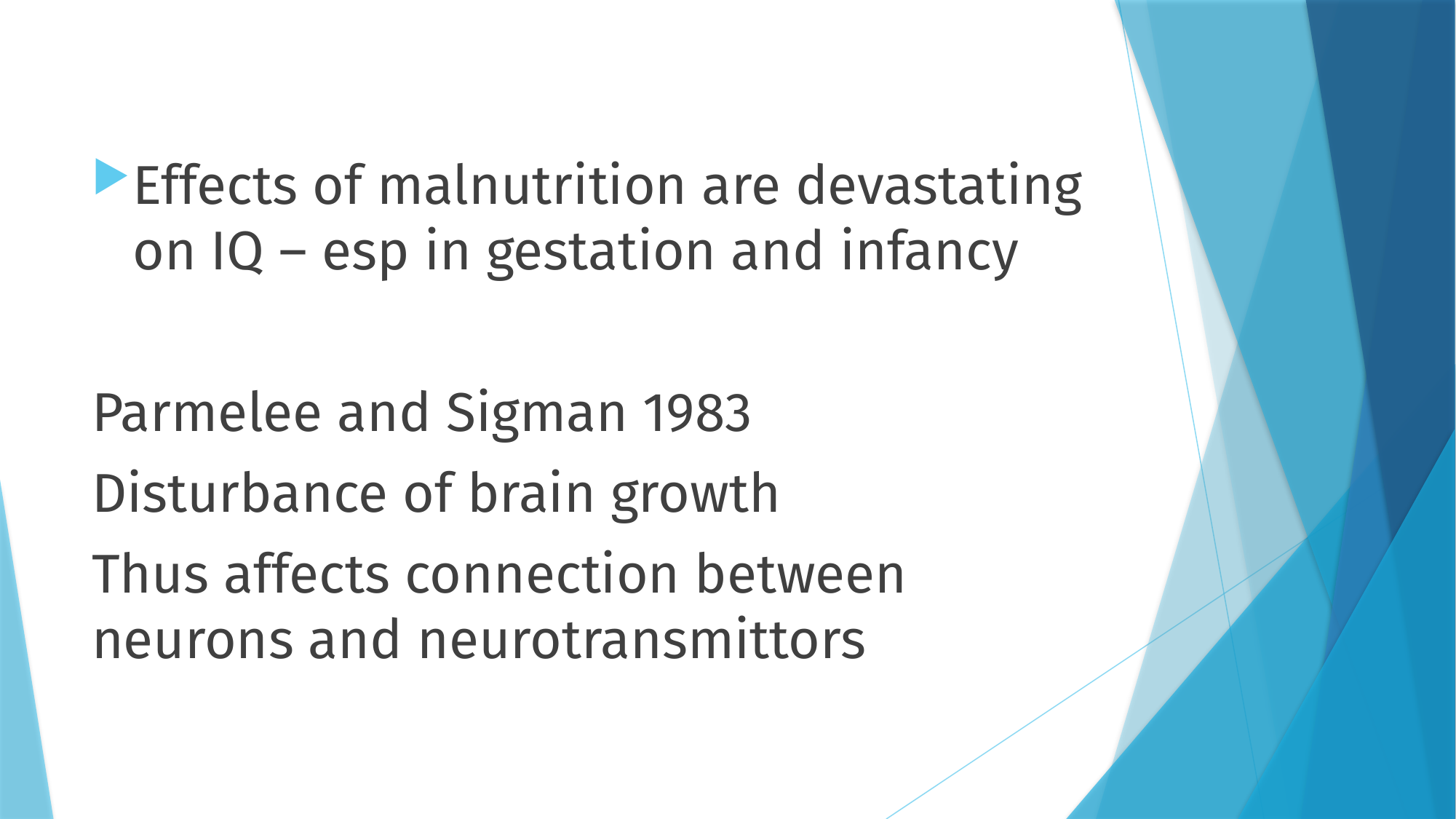

Effects of malnutrition are devastating on IQ – esp in gestation and infancy

Parmelee and Sigman 1983
Disturbance of brain growth
Thus affects connection between neurons and neurotransmittors